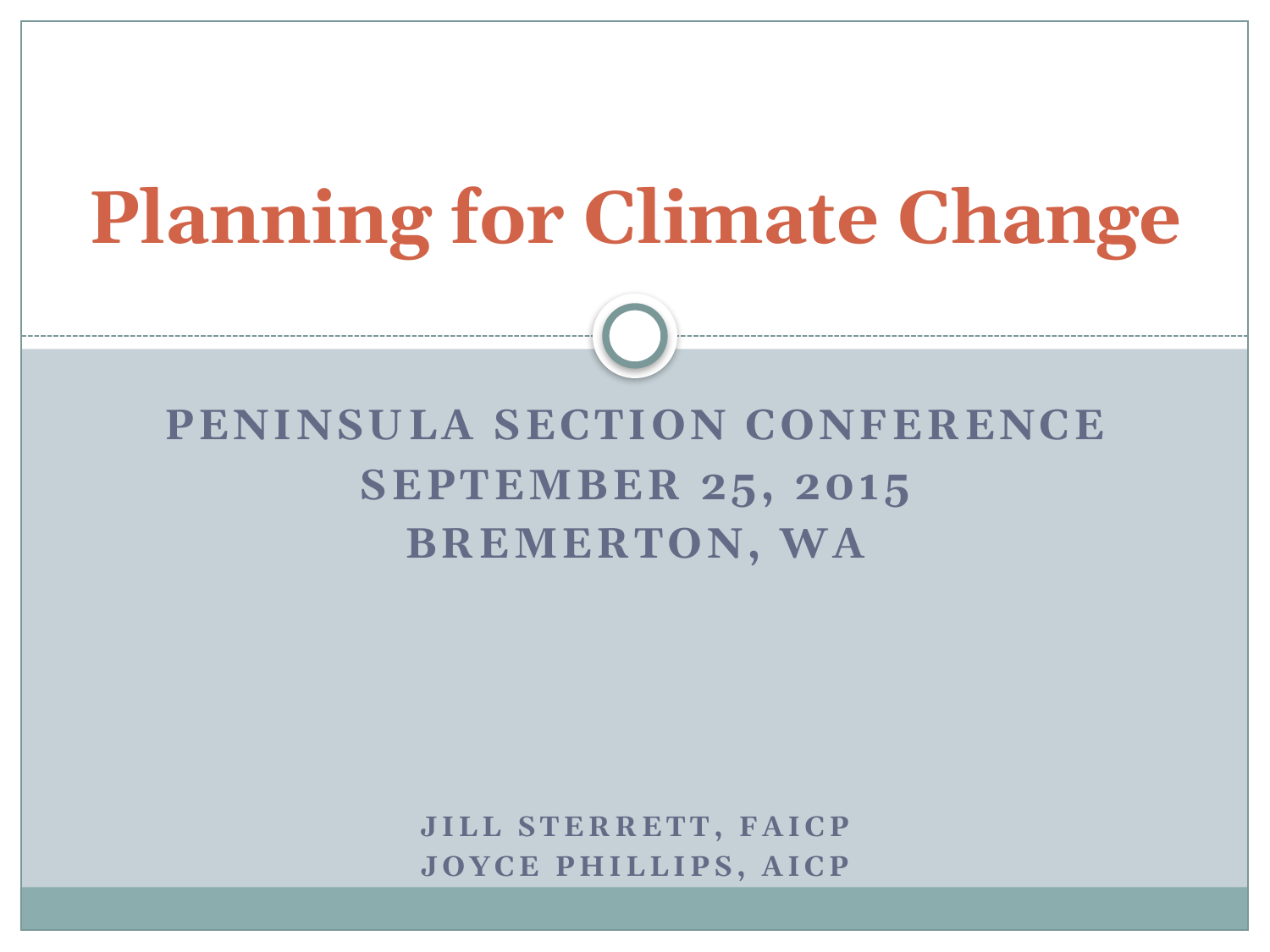

# Planning for Climate Change
Peninsula Section Conference
September 25, 2015
Bremerton, WA

Jill Sterrett, FAICP
Joyce Phillips, AICP